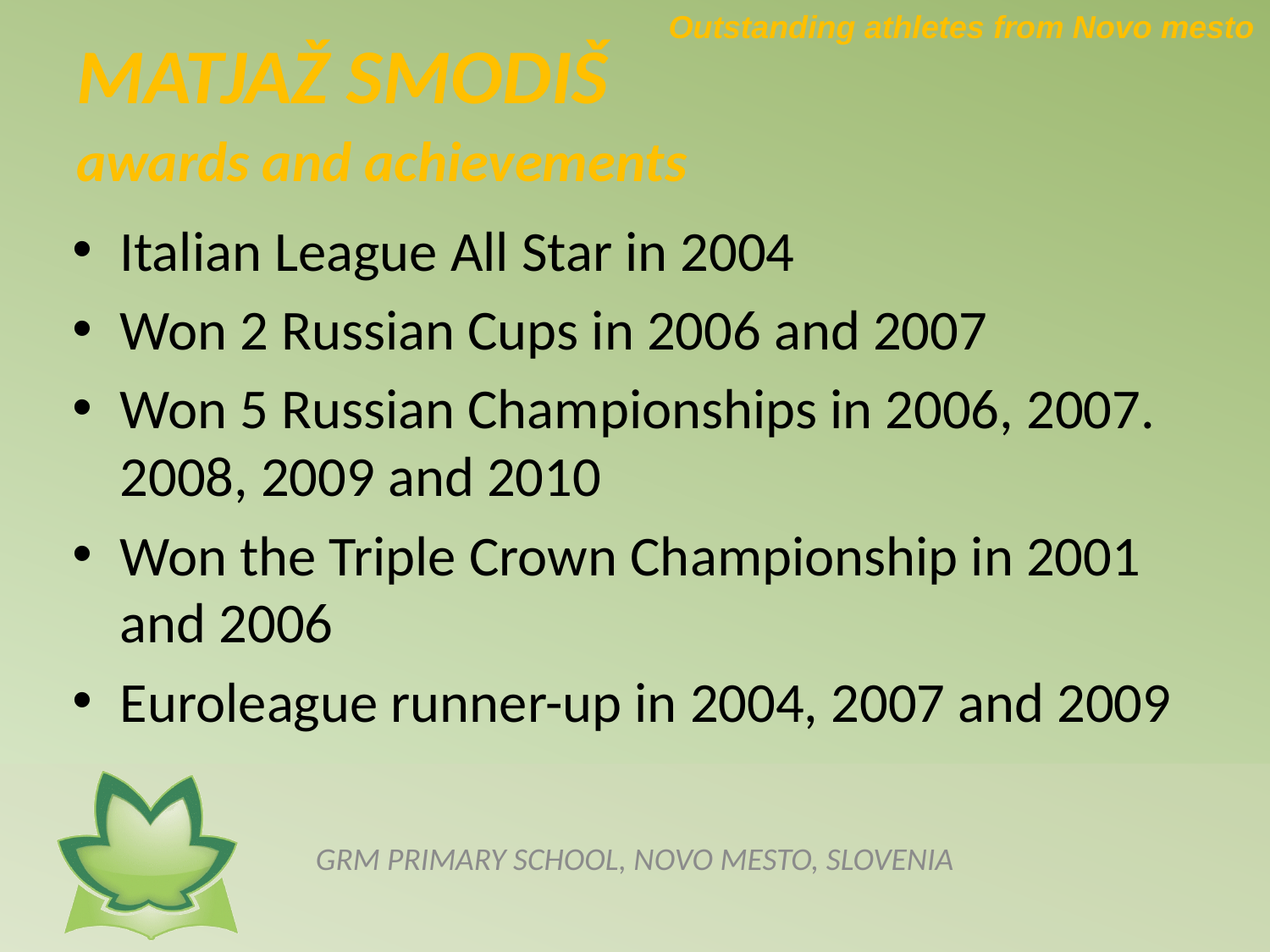

Outstanding athletes from Novo mesto
# MATJAŽ SMODIŠ awards and achievements
Italian League All Star in 2004
Won 2 Russian Cups in 2006 and 2007
Won 5 Russian Championships in 2006, 2007. 2008, 2009 and 2010
Won the Triple Crown Championship in 2001 and 2006
Euroleague runner-up in 2004, 2007 and 2009
GRM PRIMARY SCHOOL, NOVO MESTO, SLOVENIA